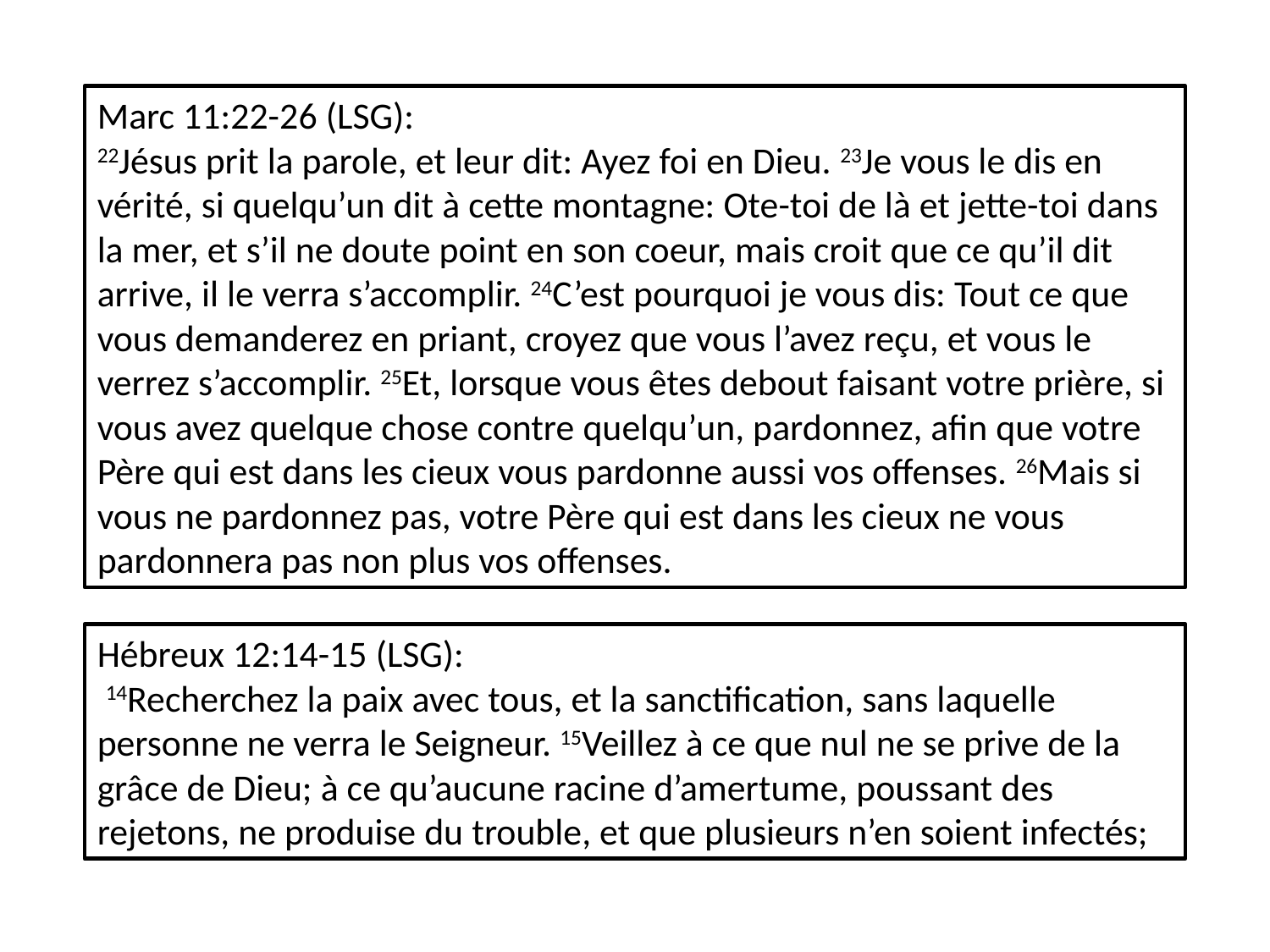

Marc 11:22-26 (LSG):
22Jésus prit la parole, et leur dit: Ayez foi en Dieu. 23Je vous le dis en vérité, si quelqu’un dit à cette montagne: Ote-toi de là et jette-toi dans la mer, et s’il ne doute point en son coeur, mais croit que ce qu’il dit arrive, il le verra s’accomplir. 24C’est pourquoi je vous dis: Tout ce que vous demanderez en priant, croyez que vous l’avez reçu, et vous le verrez s’accomplir. 25Et, lorsque vous êtes debout faisant votre prière, si vous avez quelque chose contre quelqu’un, pardonnez, afin que votre Père qui est dans les cieux vous pardonne aussi vos offenses. 26Mais si vous ne pardonnez pas, votre Père qui est dans les cieux ne vous pardonnera pas non plus vos offenses.
Hébreux 12:14-15 (LSG):
 14Recherchez la paix avec tous, et la sanctification, sans laquelle personne ne verra le Seigneur. 15Veillez à ce que nul ne se prive de la grâce de Dieu; à ce qu’aucune racine d’amertume, poussant des rejetons, ne produise du trouble, et que plusieurs n’en soient infectés;